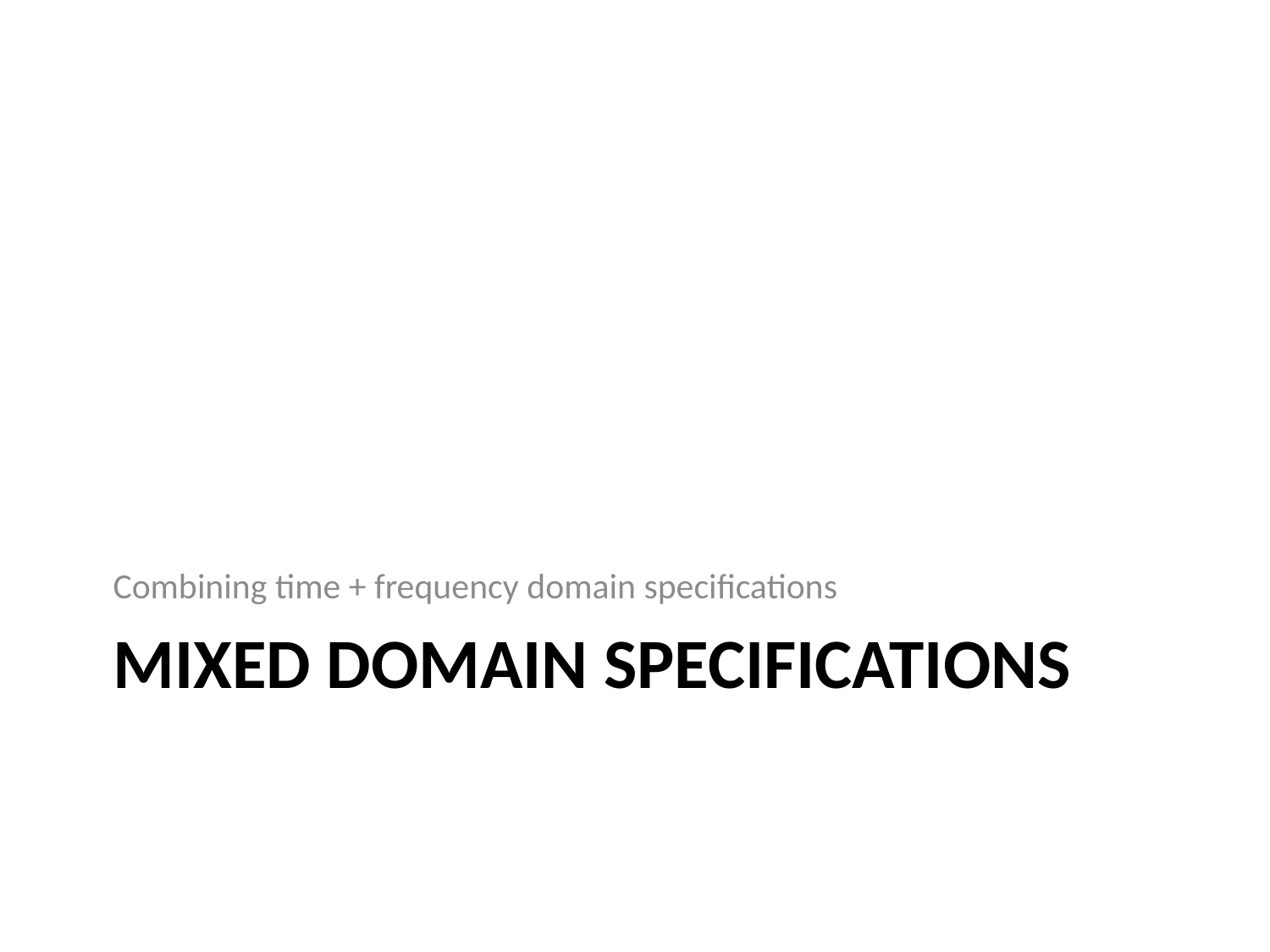

Combining time + frequency domain specifications
# Mixed Domain Specifications